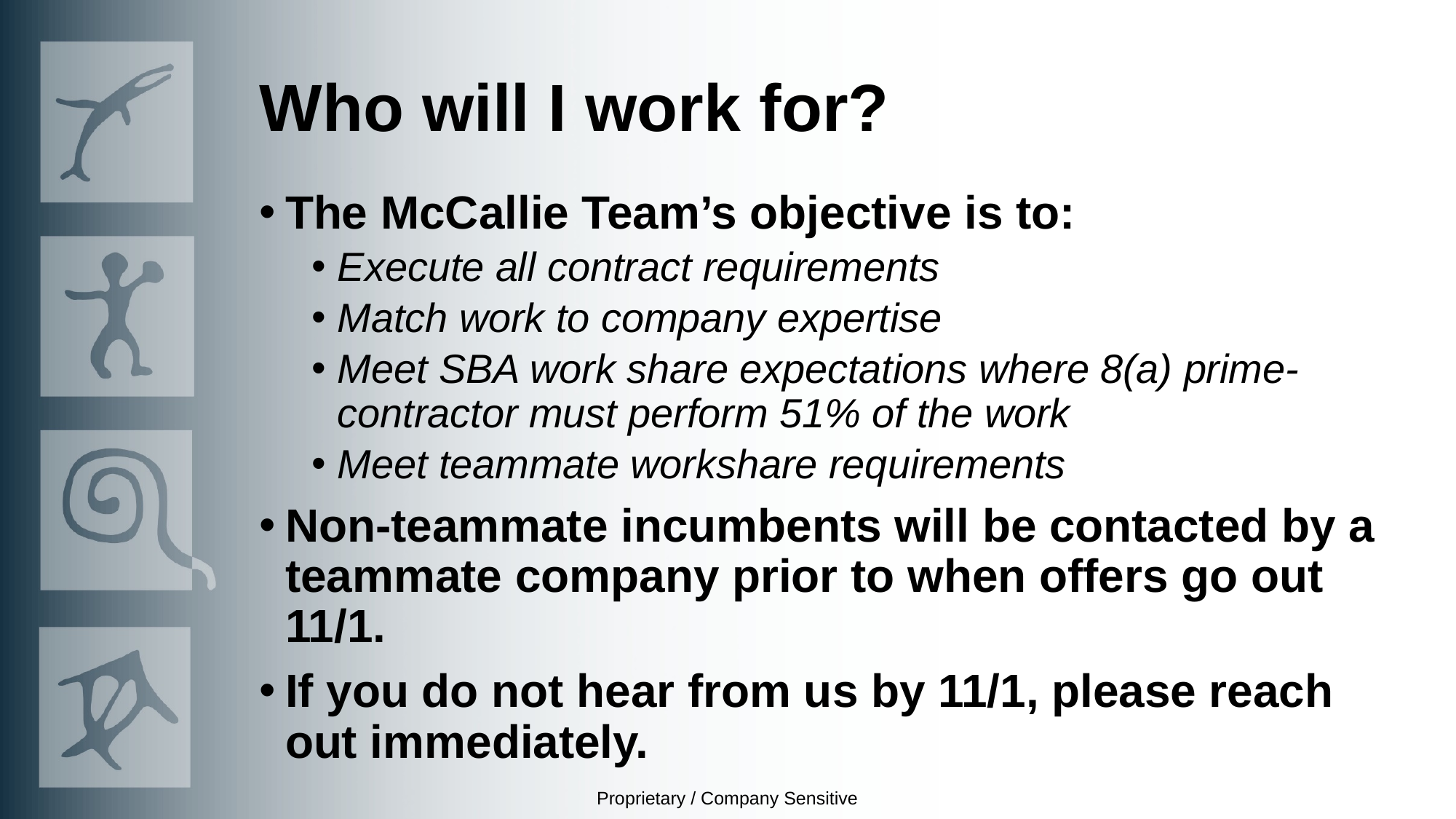

# Who will I work for?
The McCallie Team’s objective is to:
Execute all contract requirements
Match work to company expertise
Meet SBA work share expectations where 8(a) prime- contractor must perform 51% of the work
Meet teammate workshare requirements
Non-teammate incumbents will be contacted by a teammate company prior to when offers go out 11/1.
If you do not hear from us by 11/1, please reach out immediately.
Proprietary / Company Sensitive